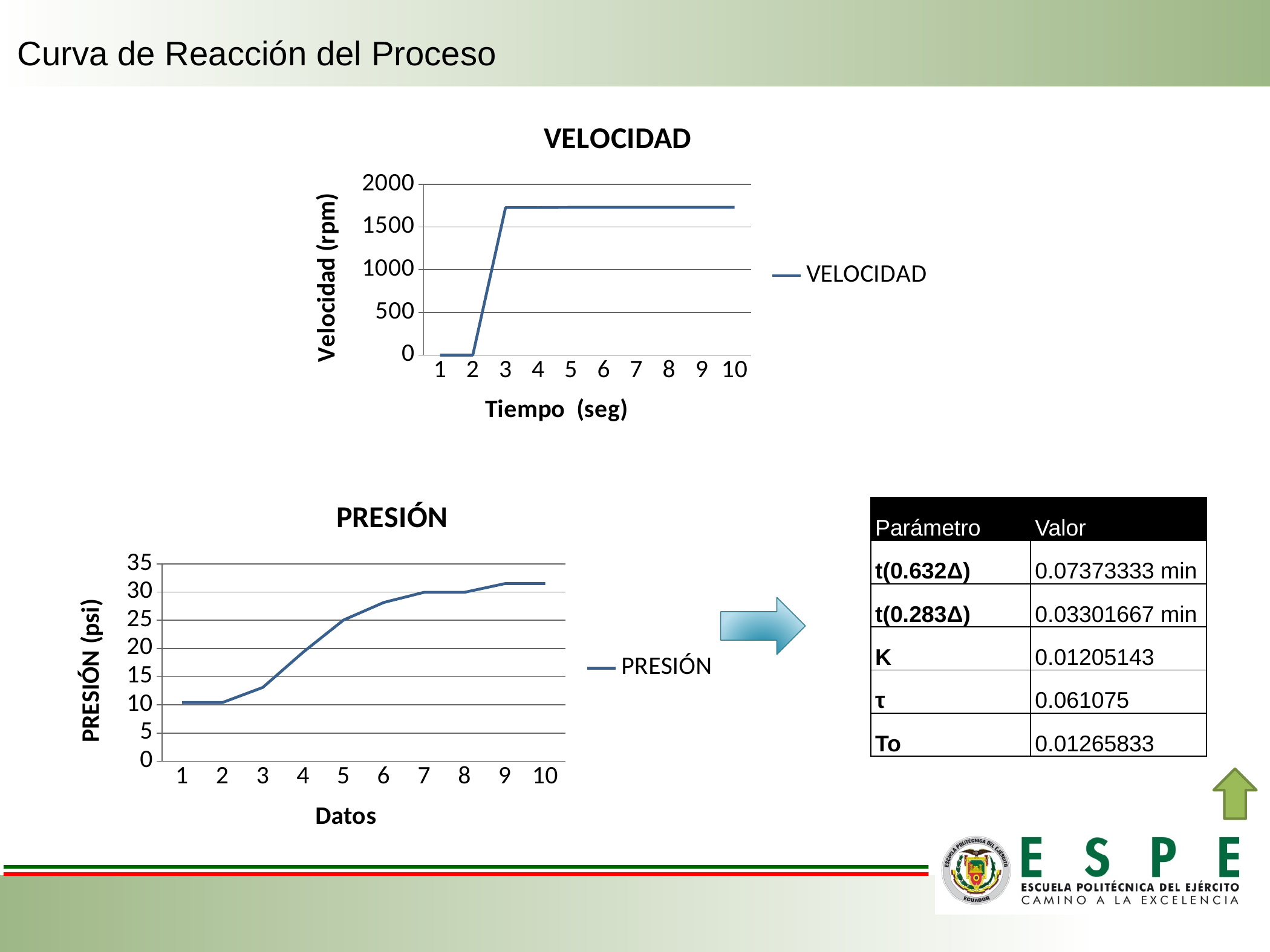

# Curva de Reacción del Proceso

### Chart:

| Category |  |
|---|---|

### Chart:

| Category |  |
|---|---|
| Parámetro | Valor |
| --- | --- |
| t(0.632Δ) | 0.07373333 min |
| t(0.283Δ) | 0.03301667 min |
| K | 0.01205143 |
| τ | 0.061075 |
| To | 0.01265833 |